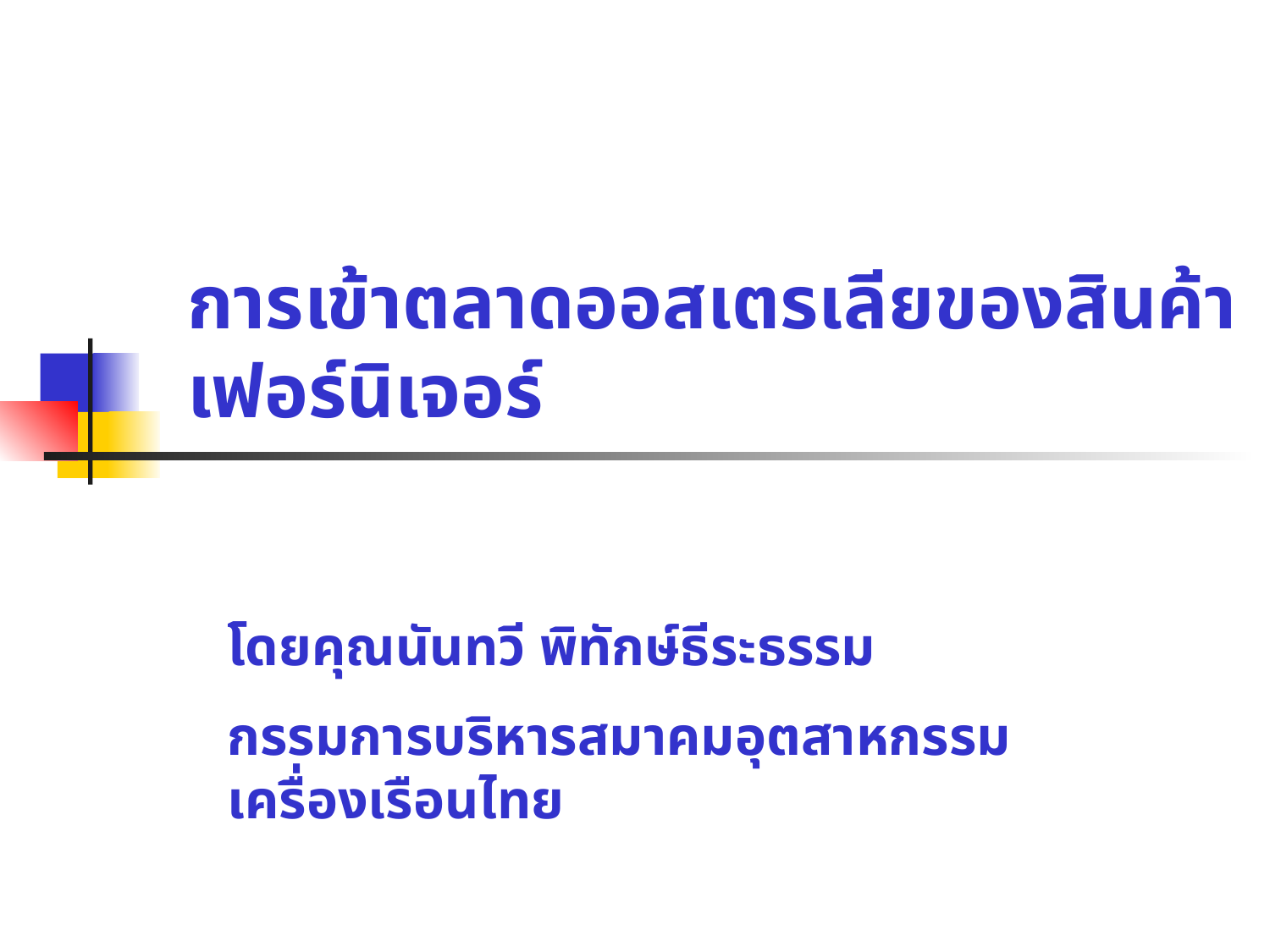

# การเข้าตลาดออสเตรเลียของสินค้าเฟอร์นิเจอร์
โดยคุณนันทวี พิทักษ์ธีระธรรม
กรรมการบริหารสมาคมอุตสาหกรรมเครื่องเรือนไทย